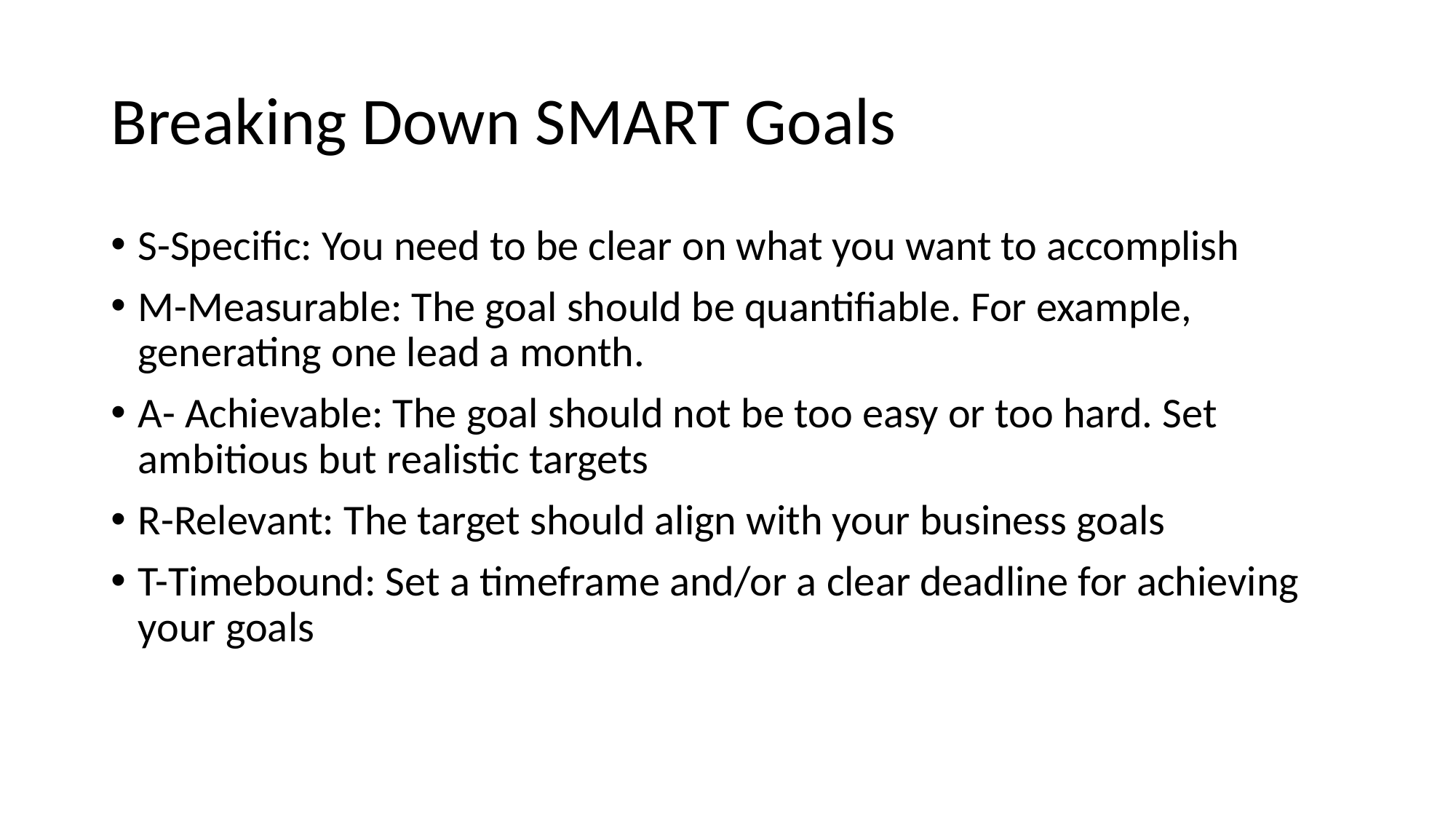

# Breaking Down SMART Goals
S-Specific: You need to be clear on what you want to accomplish
M-Measurable: The goal should be quantifiable. For example, generating one lead a month.
A- Achievable: The goal should not be too easy or too hard. Set ambitious but realistic targets
R-Relevant: The target should align with your business goals
T-Timebound: Set a timeframe and/or a clear deadline for achieving your goals